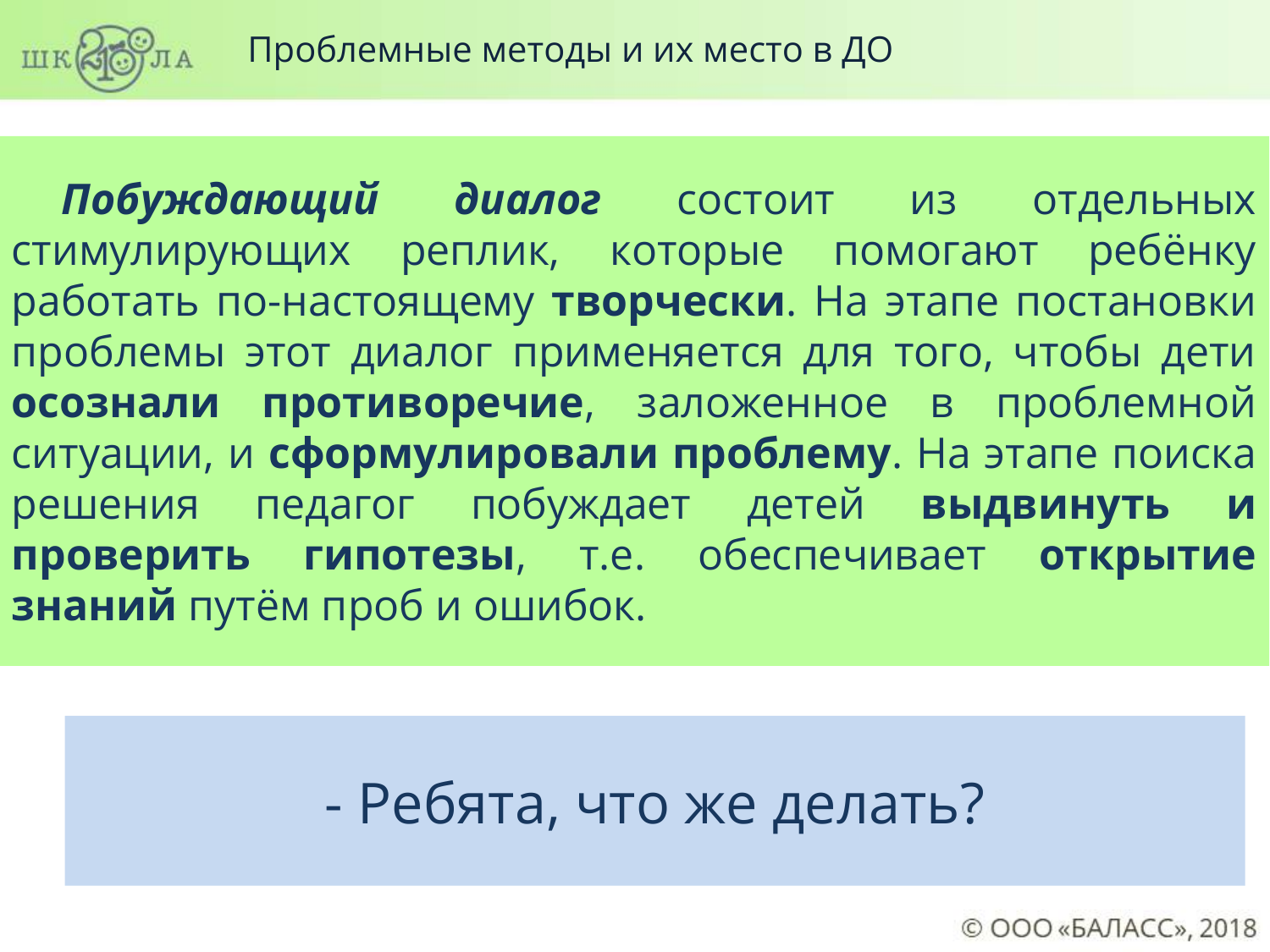

Проблемные методы и их место в ДО
Побуждающий диалог состоит из отдельных стимулирующих реплик, которые помогают ребёнку работать по-настоящему творчески. На этапе постановки проблемы этот диалог применяется для того, чтобы дети осознали противоречие, заложенное в проблемной ситуации, и сформулировали проблему. На этапе поиска решения педагог побуждает детей выдвинуть и проверить гипотезы, т.е. обеспечивает открытие знаний путём проб и ошибок.
- Ребята, что же делать?